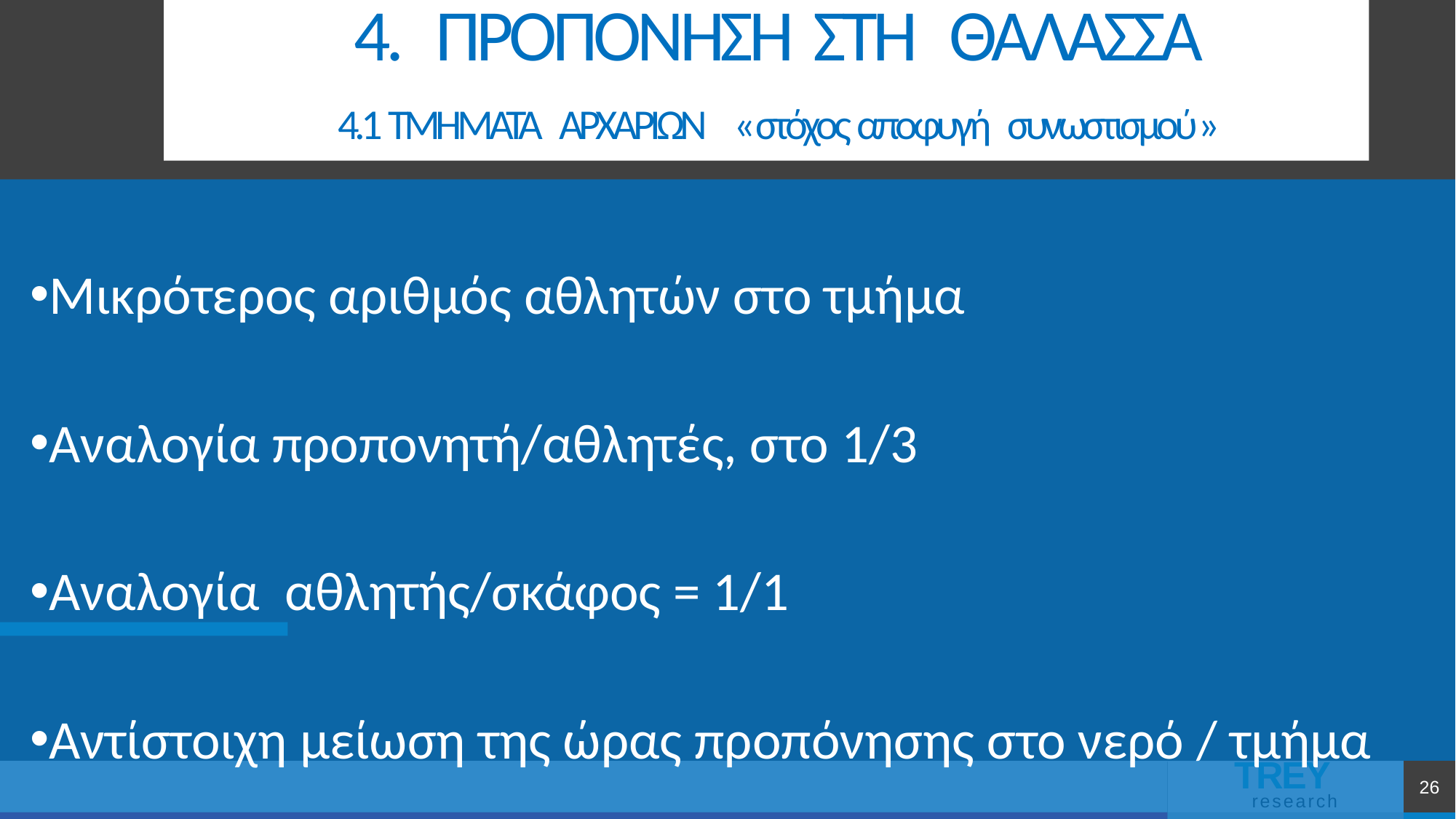

# 4.   ΠΡΟΠΟΝΗΣΗ  ΣΤΗ   ΘΑΛΑΣΣΑ 4.1  ΤΜΗΜΑΤΑ    ΑΡΧΑΡΙΩΝ      « στόχος  αποφυγή    συνωστισμού »

Μικρότερος αριθμός αθλητών στο τμήμα

Αναλογία προπονητή/αθλητές, στο 1/3

Αναλογία  αθλητής/σκάφος = 1/1

Αντίστοιχη μείωση της ώρας προπόνησης στο νερό / τμήμα

26